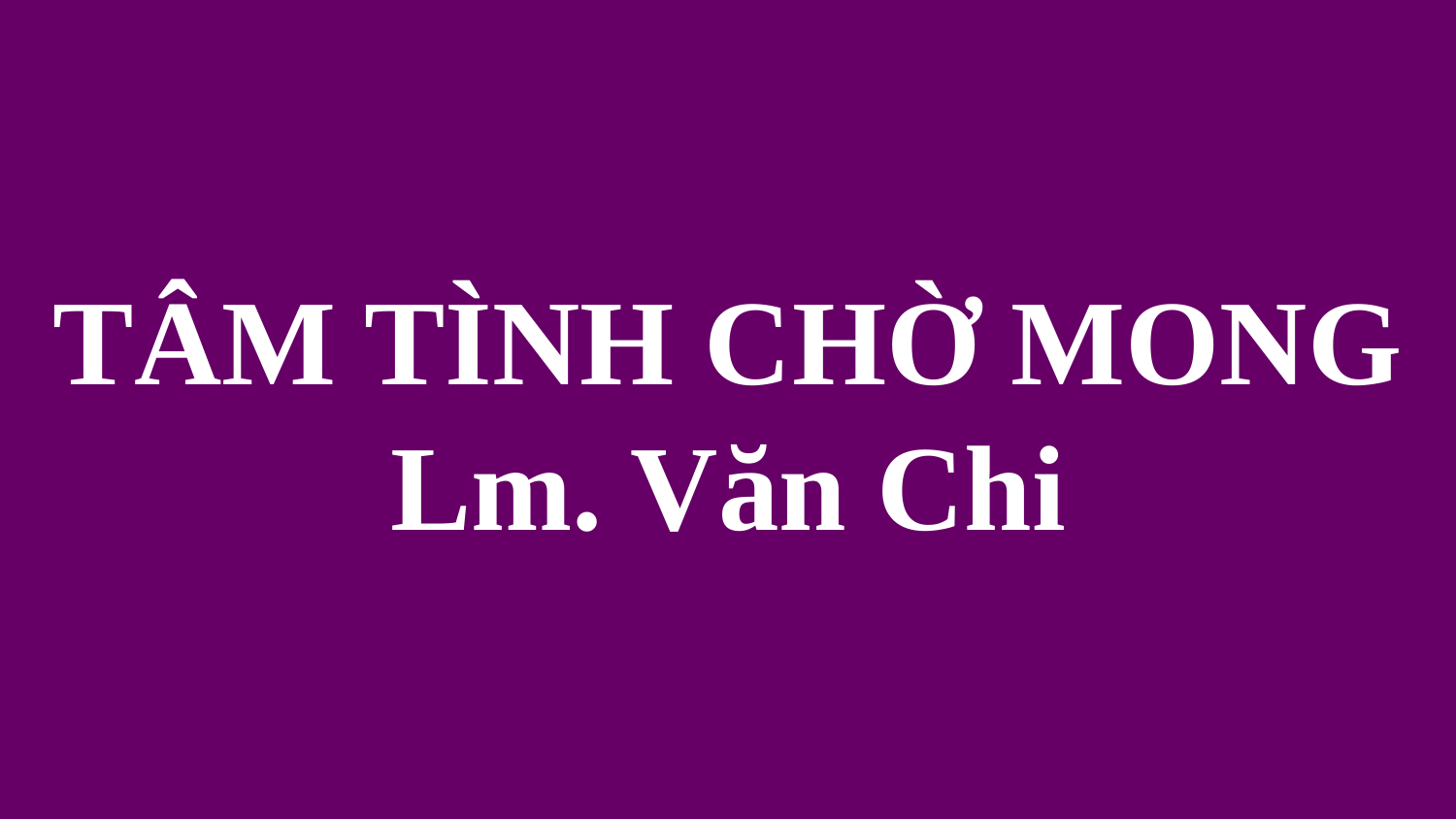

# TÂM TÌNH CHỜ MONG Lm. Văn Chi